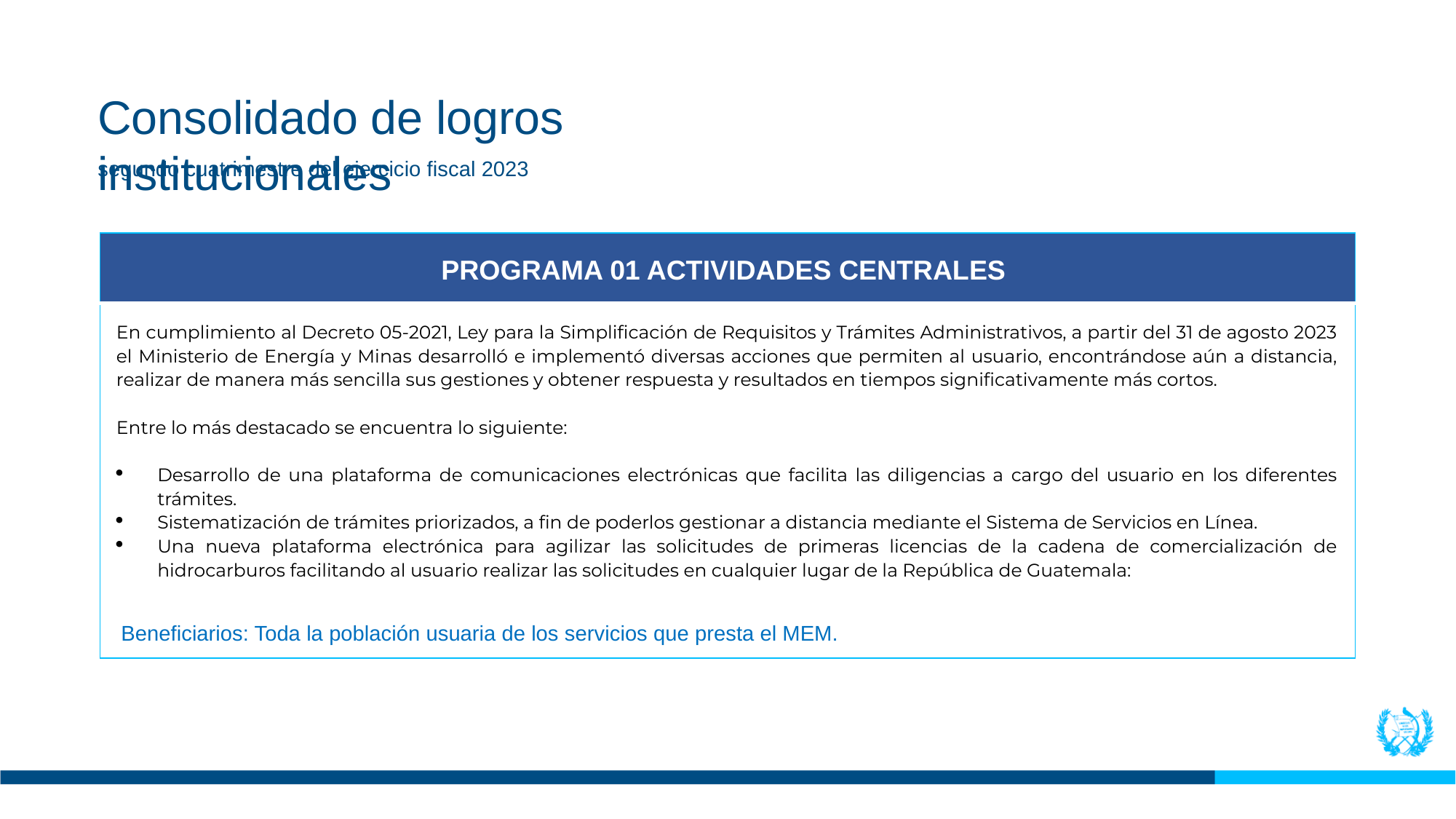

Consolidado de logros institucionales
segundo cuatrimestre del ejercicio fiscal 2023
| PROGRAMA 01 ACTIVIDADES CENTRALES |
| --- |
| En cumplimiento al Decreto 05-2021, Ley para la Simplificación de Requisitos y Trámites Administrativos, a partir del 31 de agosto 2023 el Ministerio de Energía y Minas desarrolló e implementó diversas acciones que permiten al usuario, encontrándose aún a distancia, realizar de manera más sencilla sus gestiones y obtener respuesta y resultados en tiempos significativamente más cortos. Entre lo más destacado se encuentra lo siguiente:   Desarrollo de una plataforma de comunicaciones electrónicas que facilita las diligencias a cargo del usuario en los diferentes trámites. Sistematización de trámites priorizados, a fin de poderlos gestionar a distancia mediante el Sistema de Servicios en Línea. Una nueva plataforma electrónica para agilizar las solicitudes de primeras licencias de la cadena de comercialización de hidrocarburos facilitando al usuario realizar las solicitudes en cualquier lugar de la República de Guatemala:   Beneficiarios: Toda la población usuaria de los servicios que presta el MEM. |